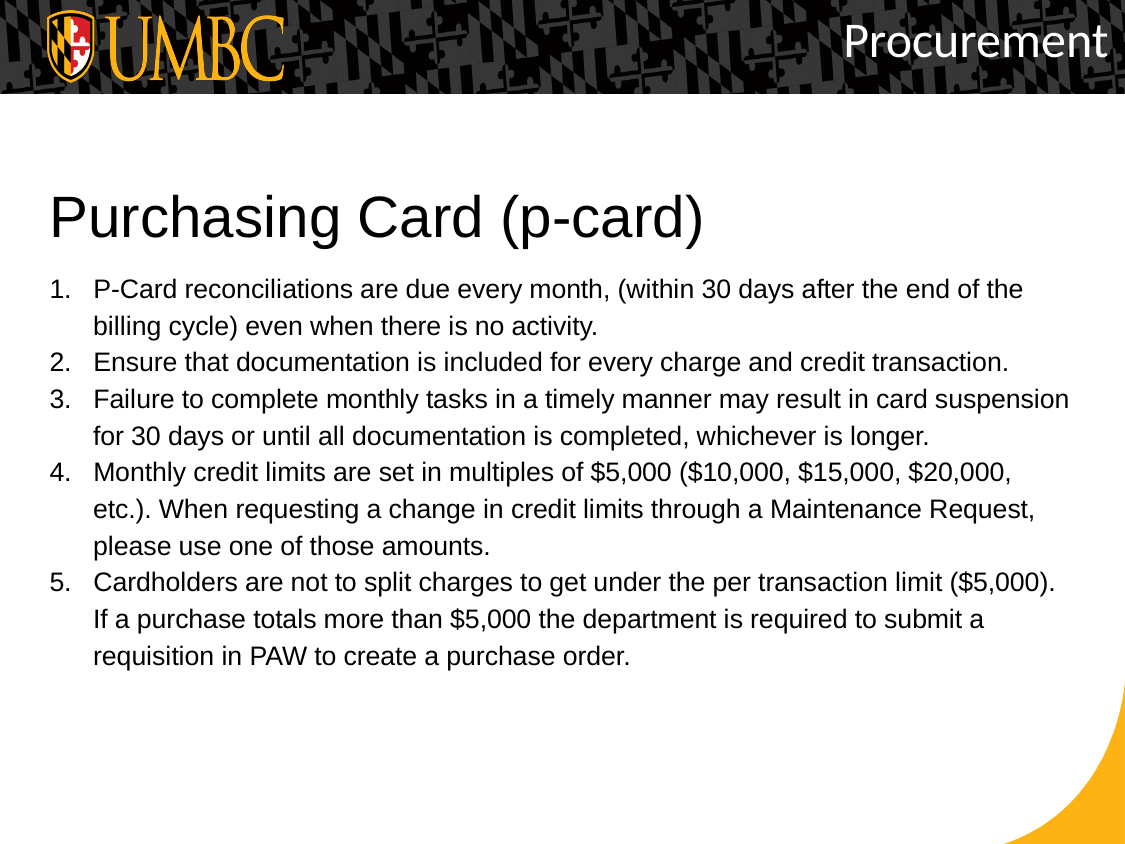

Procurement
# Purchasing Card (p-card)
1.   P-Card reconciliations are due every month, (within 30 days after the end of the
      billing cycle) even when there is no activity.
2.   Ensure that documentation is included for every charge and credit transaction.
3.   Failure to complete monthly tasks in a timely manner may result in card suspension
      for 30 days or until all documentation is completed, whichever is longer.
4.   Monthly credit limits are set in multiples of $5,000 ($10,000, $15,000, $20,000,
      etc.). When requesting a change in credit limits through a Maintenance Request,
      please use one of those amounts.
5.   Cardholders are not to split charges to get under the per transaction limit ($5,000).
      If a purchase totals more than $5,000 the department is required to submit a
      requisition in PAW to create a purchase order.